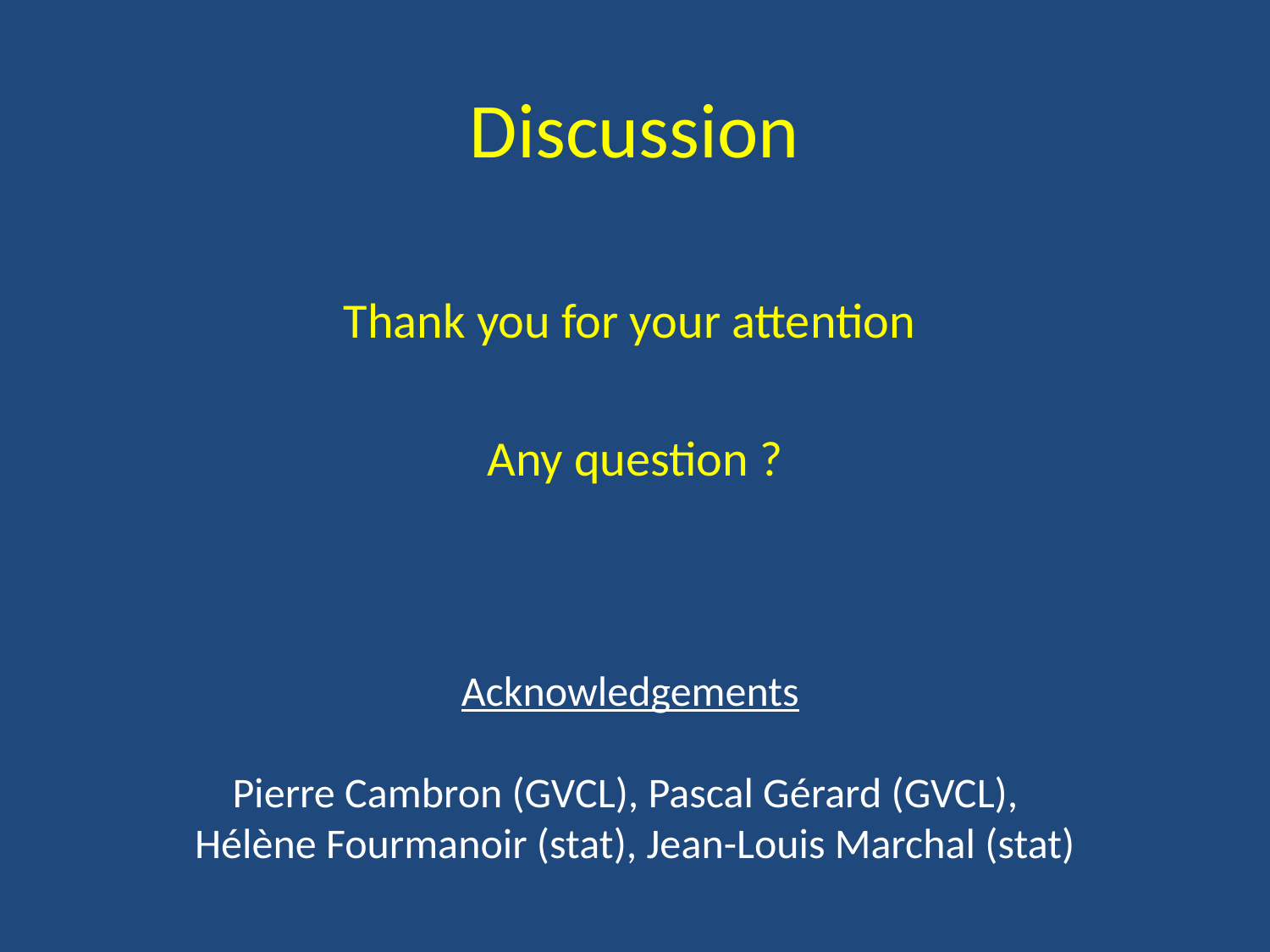

# Discussion
Thank you for your attention

Any question ?

Acknowledgements
Pierre Cambron (GVCL), Pascal Gérard (GVCL),
Hélène Fourmanoir (stat), Jean-Louis Marchal (stat)